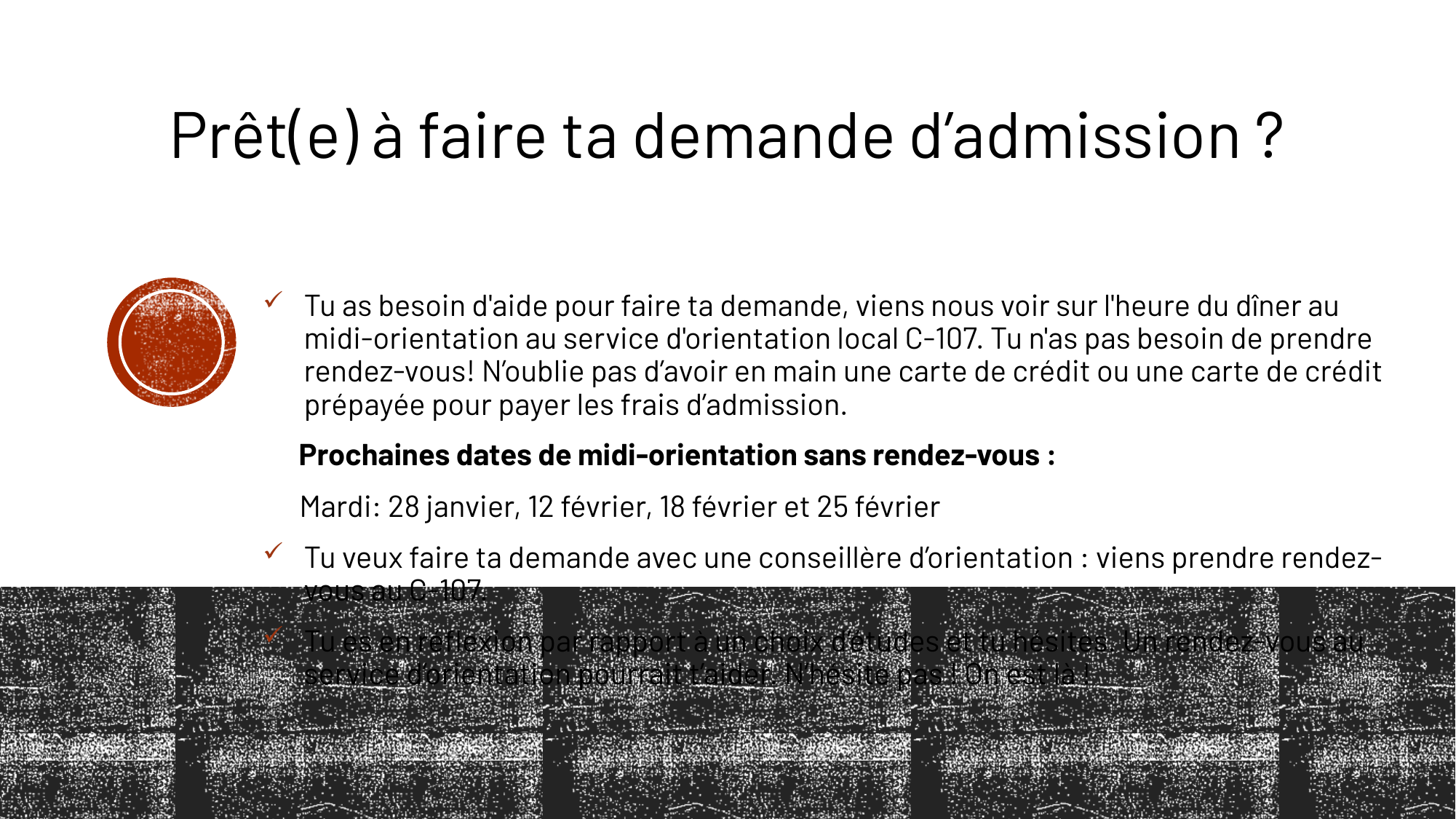

# Prêt(e) à faire ta demande d’admission ?

Tu as besoin d'aide pour faire ta demande, viens nous voir sur l'heure du dîner au midi-orientation au service d'orientation local C-107. Tu n'as pas besoin de prendre rendez-vous! N’oublie pas d’avoir en main une carte de crédit ou une carte de crédit prépayée pour payer les frais d’admission.
      Prochaines dates de midi-orientation sans rendez-vous :
  Mardi: 28 janvier, 12 février, 18 février et 25 février
Tu veux faire ta demande avec une conseillère d’orientation : viens prendre rendez-vous au C-107.
Tu es en réflexion par rapport à un choix d’études et tu hésites. Un rendez-vous au service d’orientation pourrait t’aider. N’hésite pas ! On est là !